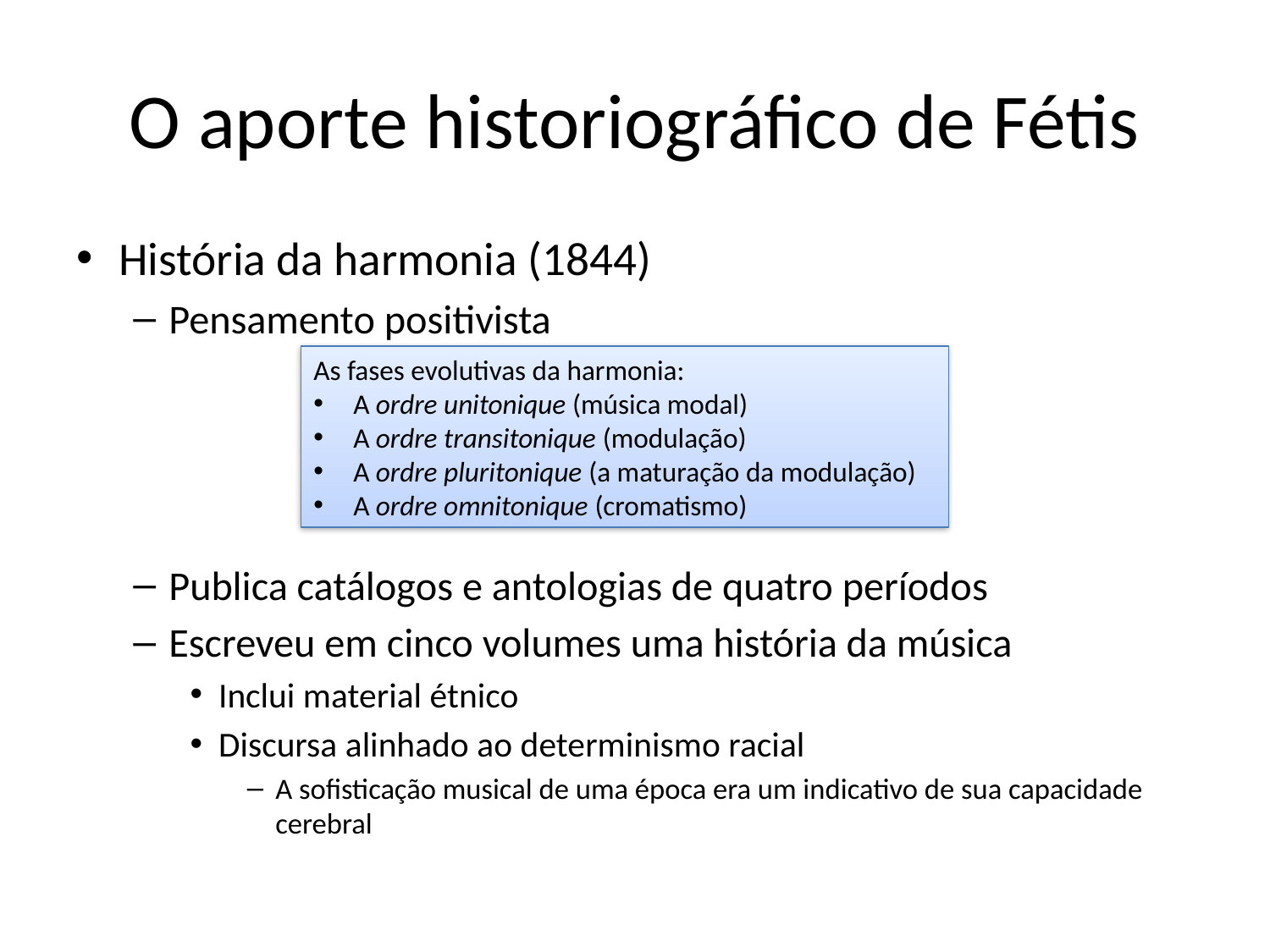

# O aporte historiográfico de Fétis
História da harmonia (1844)
Pensamento positivista

Publica catálogos e antologias de quatro períodos
Escreveu em cinco volumes uma história da música
Inclui material étnico
Discursa alinhado ao determinismo racial
A sofisticação musical de uma época era um indicativo de sua capacidade cerebral

As fases evolutivas da harmonia:
A ordre unitonique (música modal)
A ordre transitonique (modulação)
A ordre pluritonique (a maturação da modulação)
A ordre omnitonique (cromatismo)